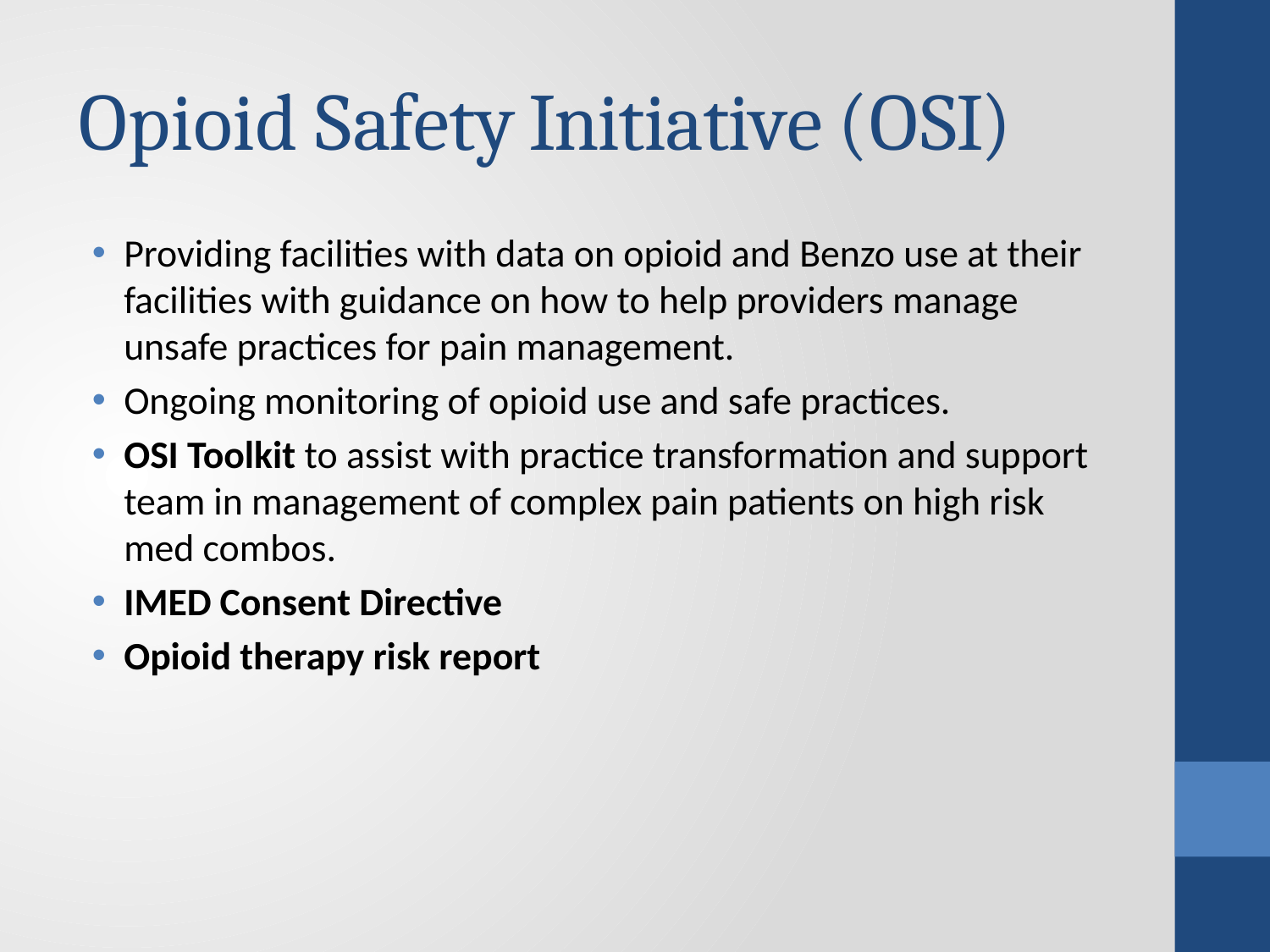

# Opioid Safety Initiative (OSI)
Providing facilities with data on opioid and Benzo use at their facilities with guidance on how to help providers manage unsafe practices for pain management.
Ongoing monitoring of opioid use and safe practices.
OSI Toolkit to assist with practice transformation and support team in management of complex pain patients on high risk med combos.
IMED Consent Directive
Opioid therapy risk report